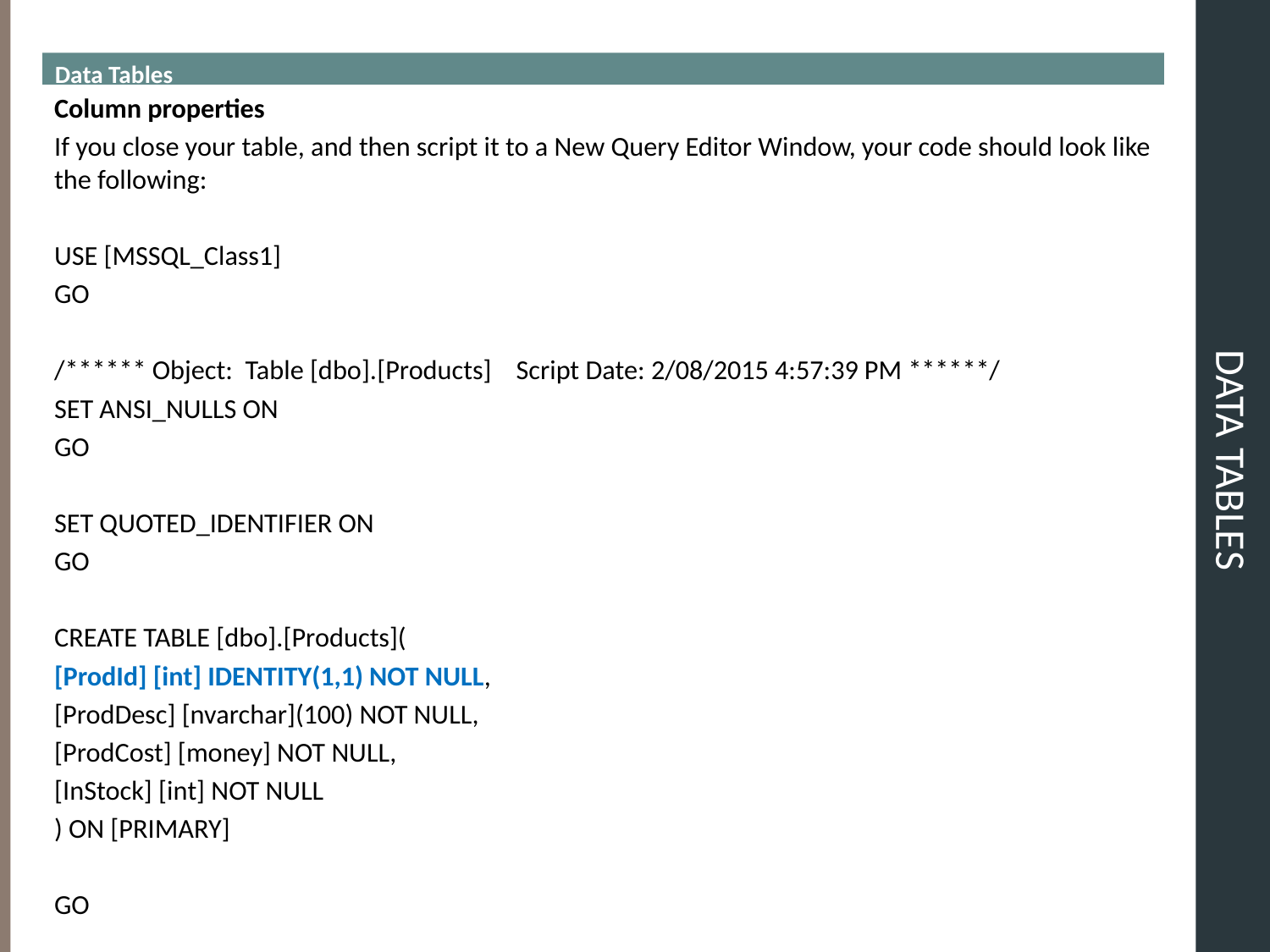

Data Tables
# DATA TABLES
Column properties
If you close your table, and then script it to a New Query Editor Window, your code should look like the following:

USE [MSSQL_Class1]
GO

/****** Object:  Table [dbo].[Products]    Script Date: 2/08/2015 4:57:39 PM ******/
SET ANSI_NULLS ON
GO

SET QUOTED_IDENTIFIER ON
GO

CREATE TABLE [dbo].[Products](
[ProdId] [int] IDENTITY(1,1) NOT NULL,
[ProdDesc] [nvarchar](100) NOT NULL,
[ProdCost] [money] NOT NULL,
[InStock] [int] NOT NULL
) ON [PRIMARY]

GO